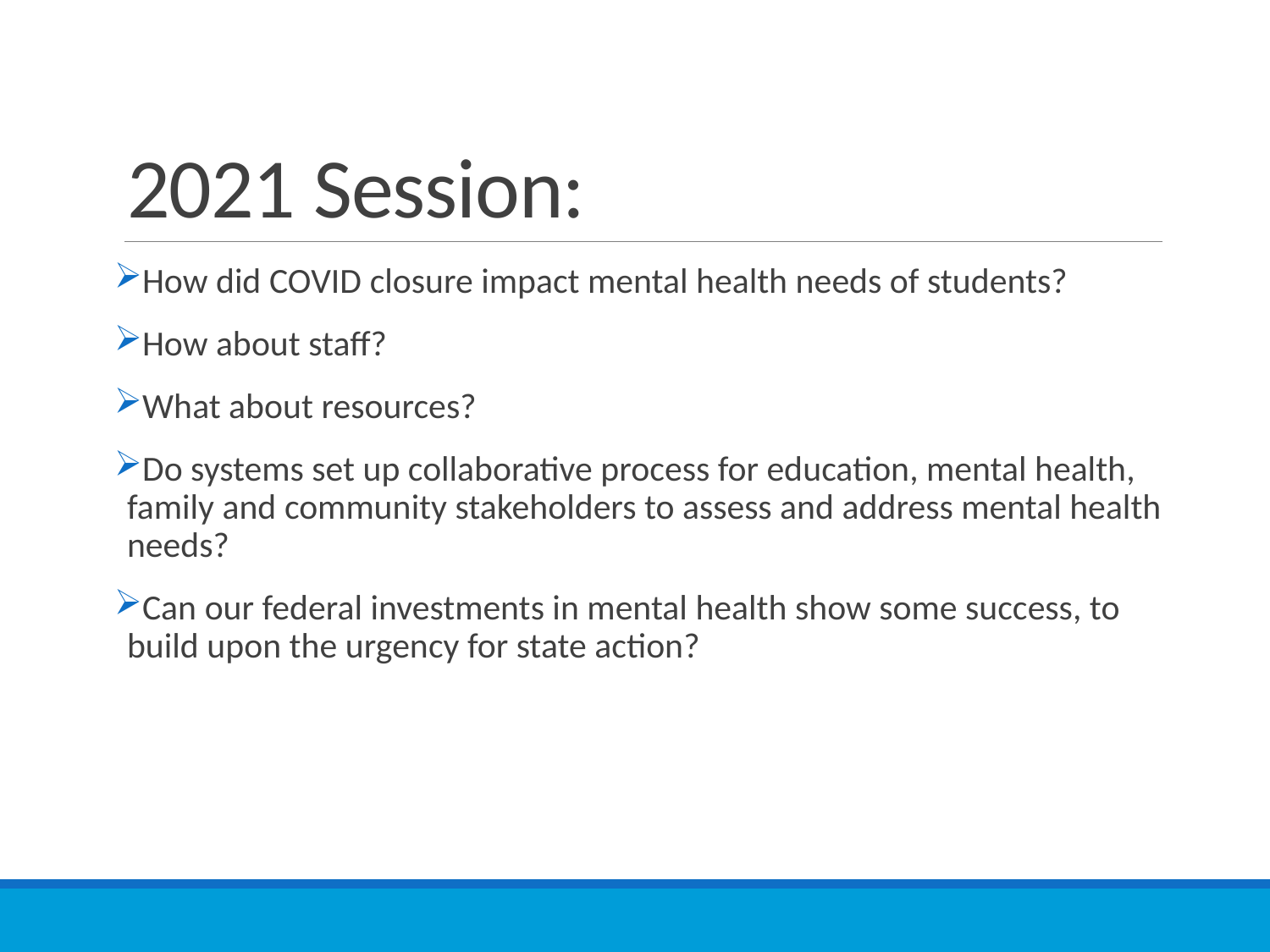

# 2021 Session:
How did COVID closure impact mental health needs of students?
How about staff?
What about resources?
Do systems set up collaborative process for education, mental health, family and community stakeholders to assess and address mental health needs?
Can our federal investments in mental health show some success, to build upon the urgency for state action?